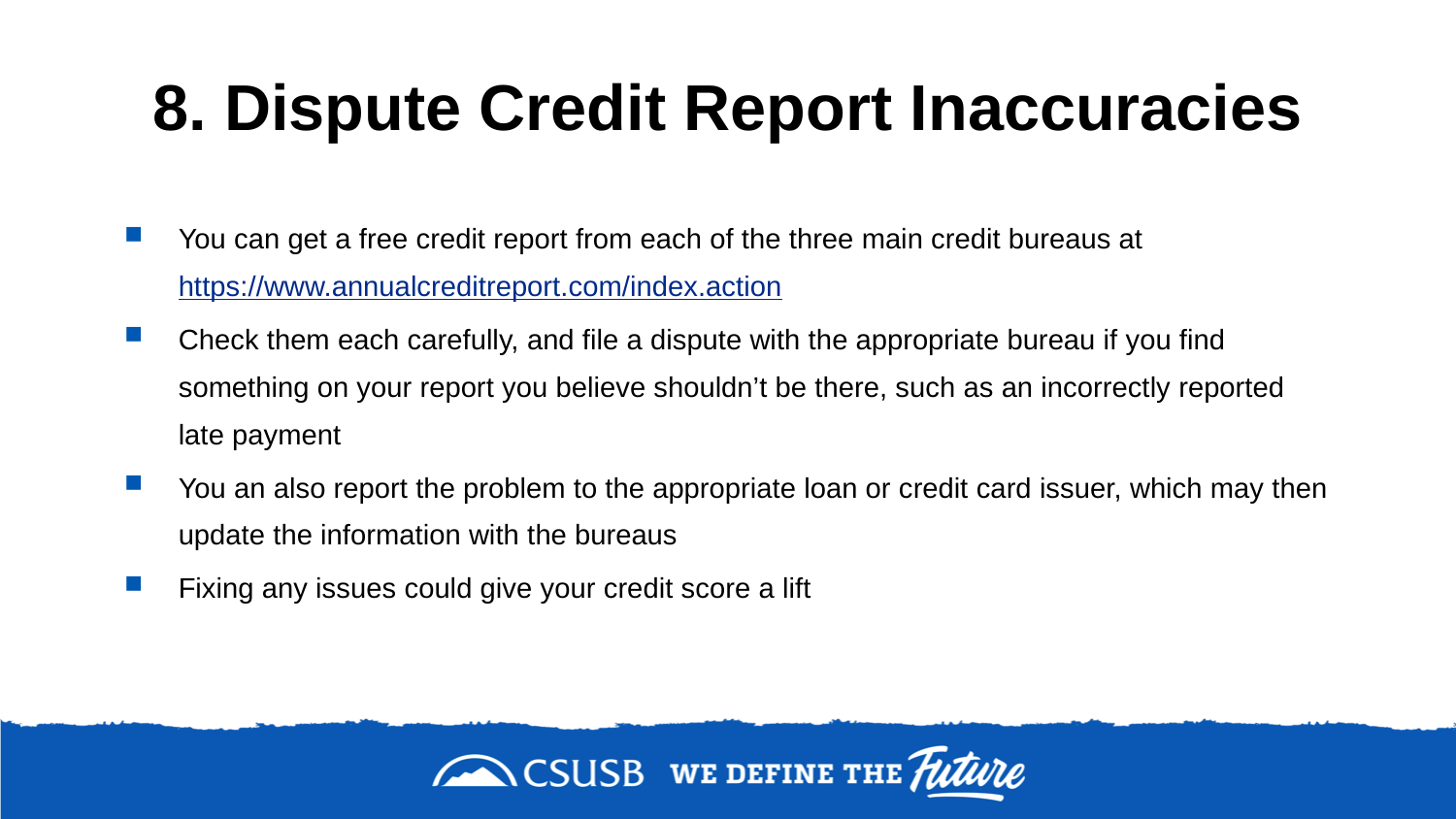

# 8. Dispute Credit Report Inaccuracies
You can get a free credit report from each of the three main credit bureaus at https://www.annualcreditreport.com/index.action
Check them each carefully, and file a dispute with the appropriate bureau if you find something on your report you believe shouldn’t be there, such as an incorrectly reported late payment
You an also report the problem to the appropriate loan or credit card issuer, which may then update the information with the bureaus
Fixing any issues could give your credit score a lift